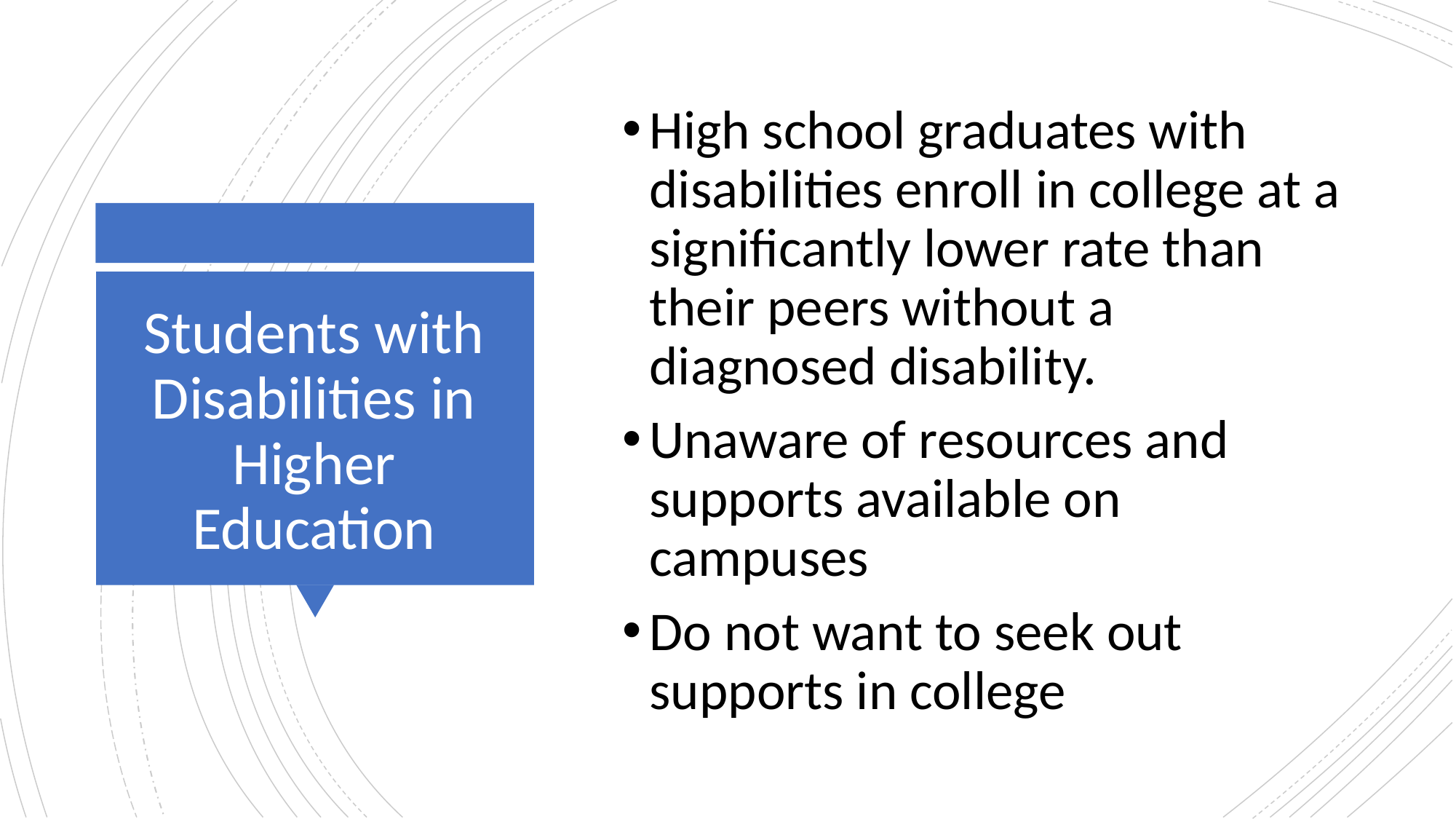

High school graduates with disabilities enroll in college at a significantly lower rate than their peers without a diagnosed disability.
Unaware of resources and supports available on campuses
Do not want to seek out supports in college

# Students with Disabilities in Higher Education